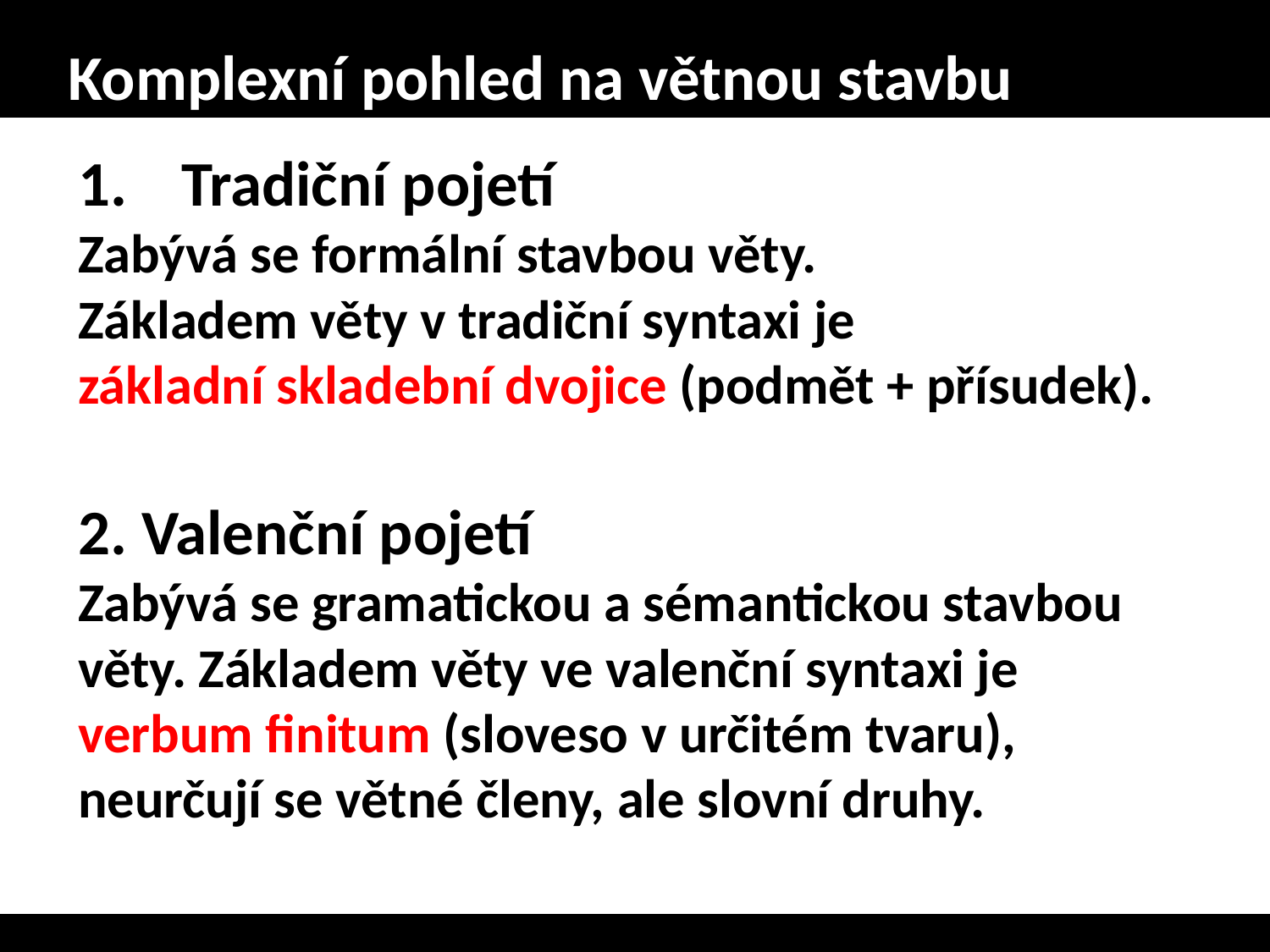

# Komplexní pohled na větnou stavbu
Tradiční pojetí
Zabývá se formální stavbou věty.
Základem věty v tradiční syntaxi je
základní skladební dvojice (podmět + přísudek).
2. Valenční pojetí
Zabývá se gramatickou a sémantickou stavbou věty. Základem věty ve valenční syntaxi je
verbum finitum (sloveso v určitém tvaru), neurčují se větné členy, ale slovní druhy.